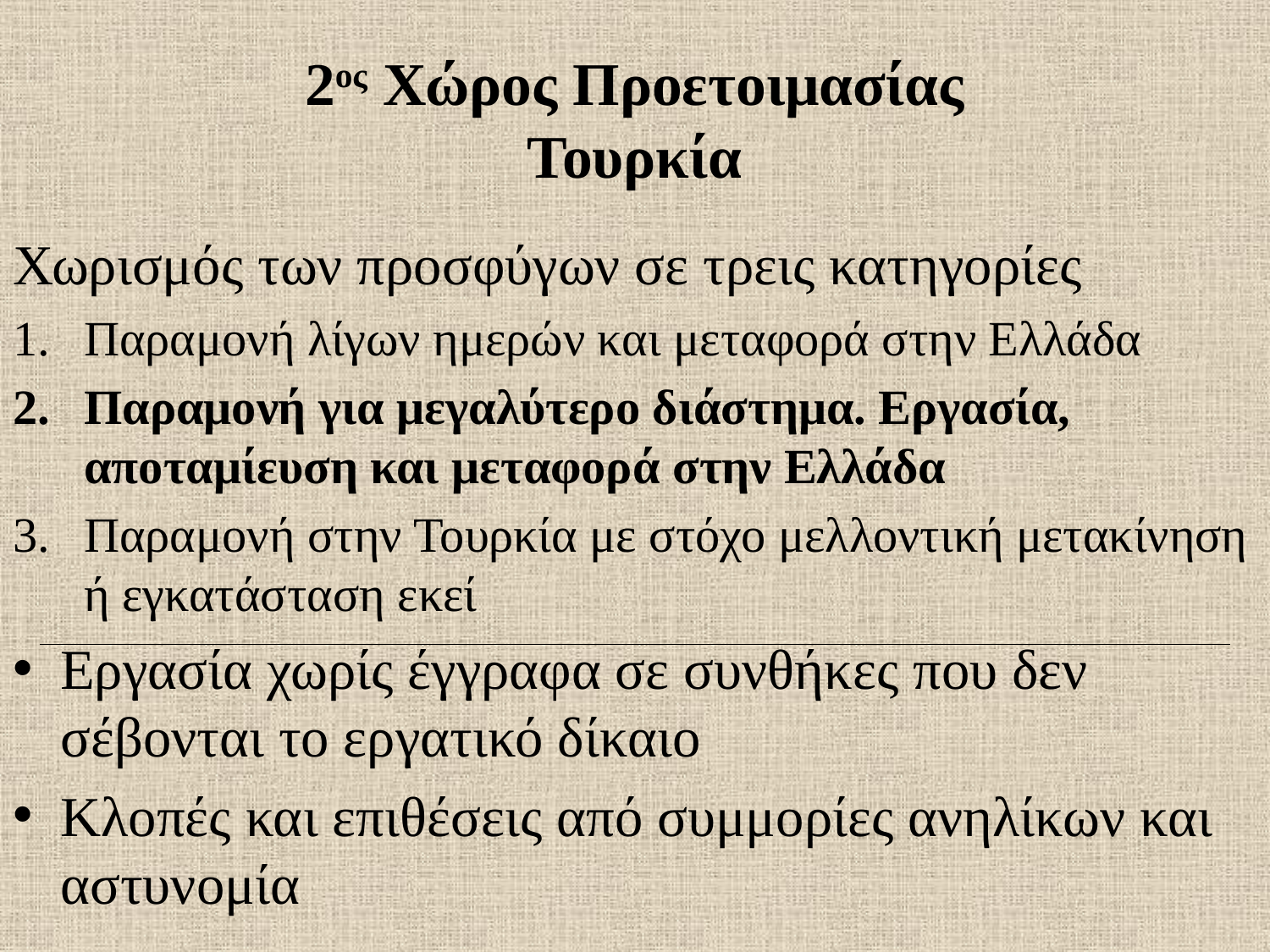

# 2ος Χώρος Προετοιμασίας Τουρκία
Χωρισμός των προσφύγων σε τρεις κατηγορίες
Παραμονή λίγων ημερών και μεταφορά στην Ελλάδα
Παραμονή για μεγαλύτερο διάστημα. Εργασία, αποταμίευση και μεταφορά στην Ελλάδα
Παραμονή στην Τουρκία με στόχο μελλοντική μετακίνηση ή εγκατάσταση εκεί
Εργασία χωρίς έγγραφα σε συνθήκες που δεν σέβονται το εργατικό δίκαιο
Κλοπές και επιθέσεις από συμμορίες ανηλίκων και αστυνομία